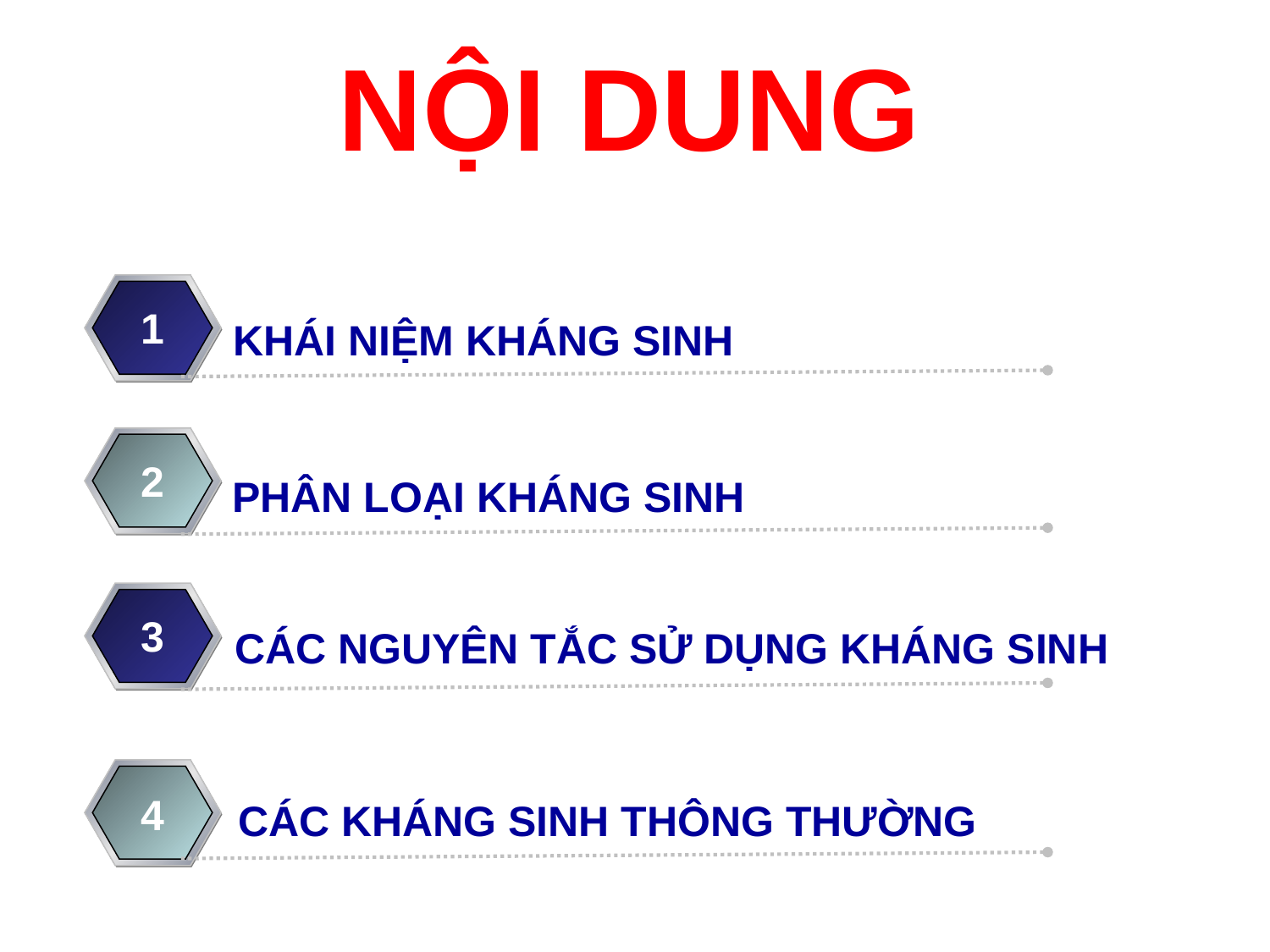

# NỘI DUNG

1
KHÁI NIỆM KHÁNG SINH

2
PHÂN LOẠI KHÁNG SINH

3
CÁC NGUYÊN TẮC SỬ DỤNG KHÁNG SINH

4
CÁC KHÁNG SINH THÔNG THƯỜNG